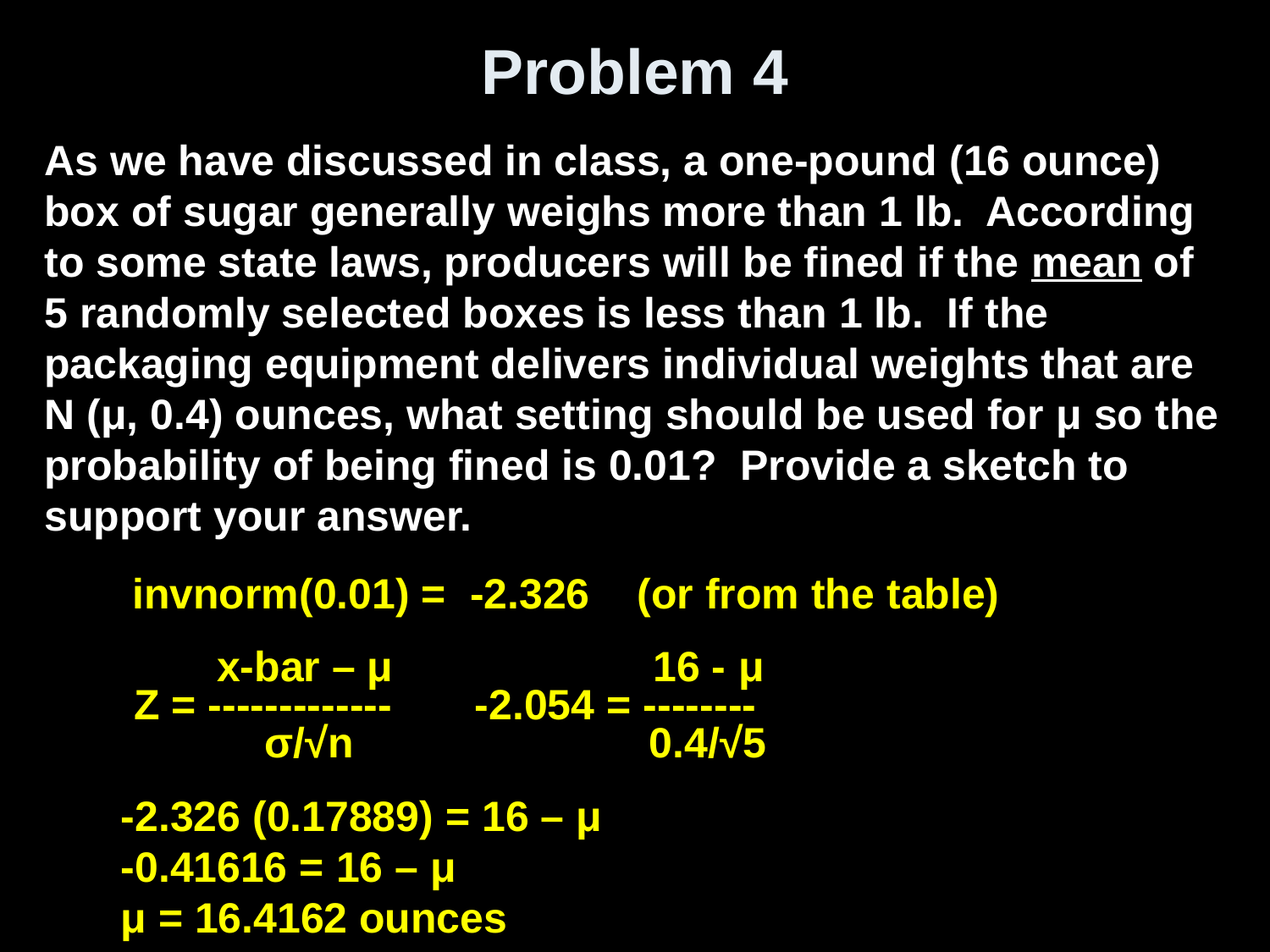

# Problem 4
As we have discussed in class, a one-pound (16 ounce) box of sugar generally weighs more than 1 lb.  According to some state laws, producers will be fined if the mean of 5 randomly selected boxes is less than 1 lb.  If the packaging equipment delivers individual weights that are N (μ, 0.4) ounces, what setting should be used for μ so the probability of being fined is 0.01?  Provide a sketch to support your answer.
invnorm(0.01) =  -2.326    (or from the table)
       x-bar – μ                      16 - μ
Z = -------------       -2.054 = --------
           σ/√n                         0.4/√5
-2.326 (0.17889) = 16 – μ
-0.41616 = 16 – μ
μ = 16.4162 ounces